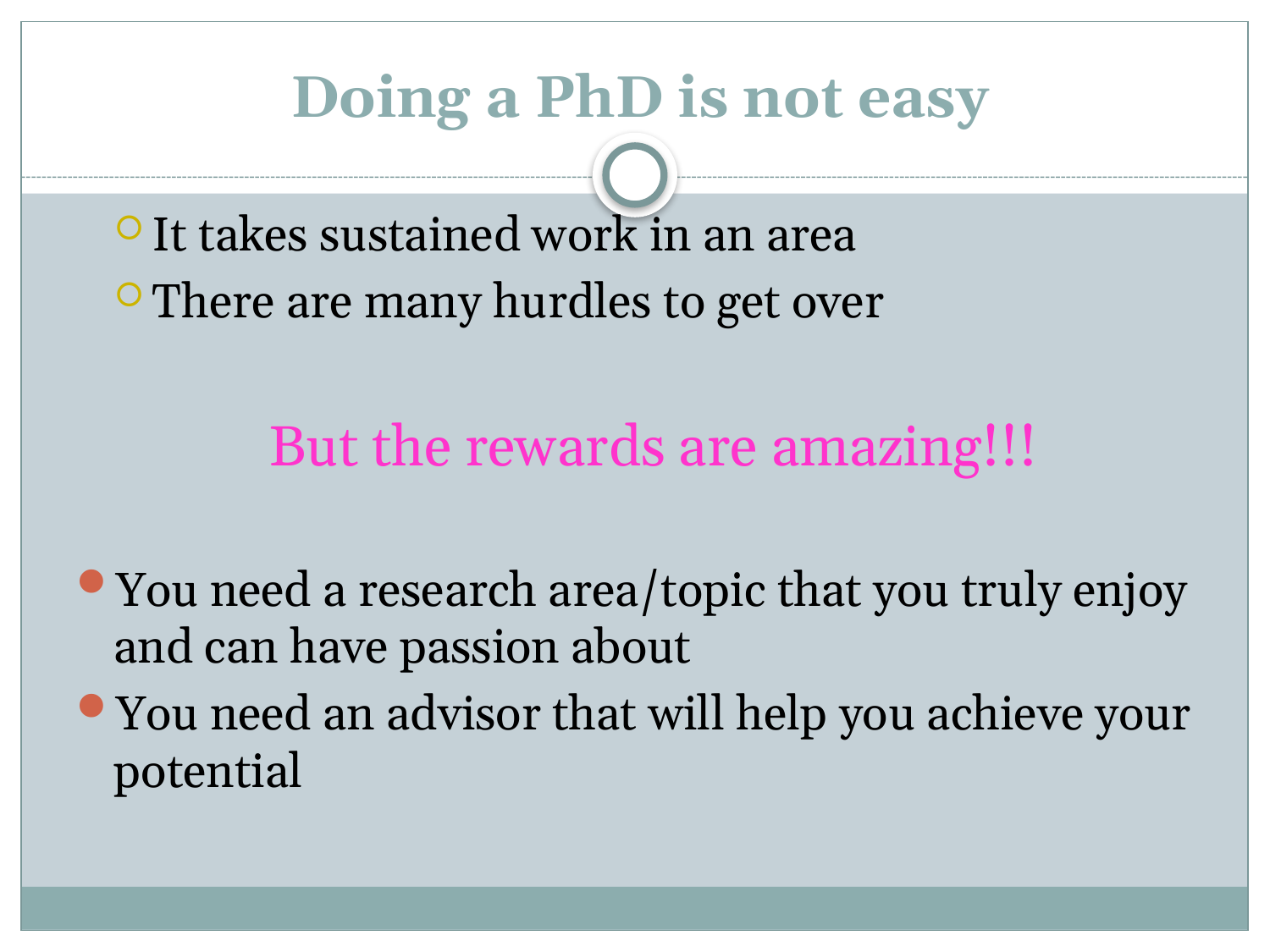

Doing a PhD is not easy
It takes sustained work in an area
There are many hurdles to get over

But the rewards are amazing!!!

You need a research area/topic that you truly enjoy and can have passion about
You need an advisor that will help you achieve your potential